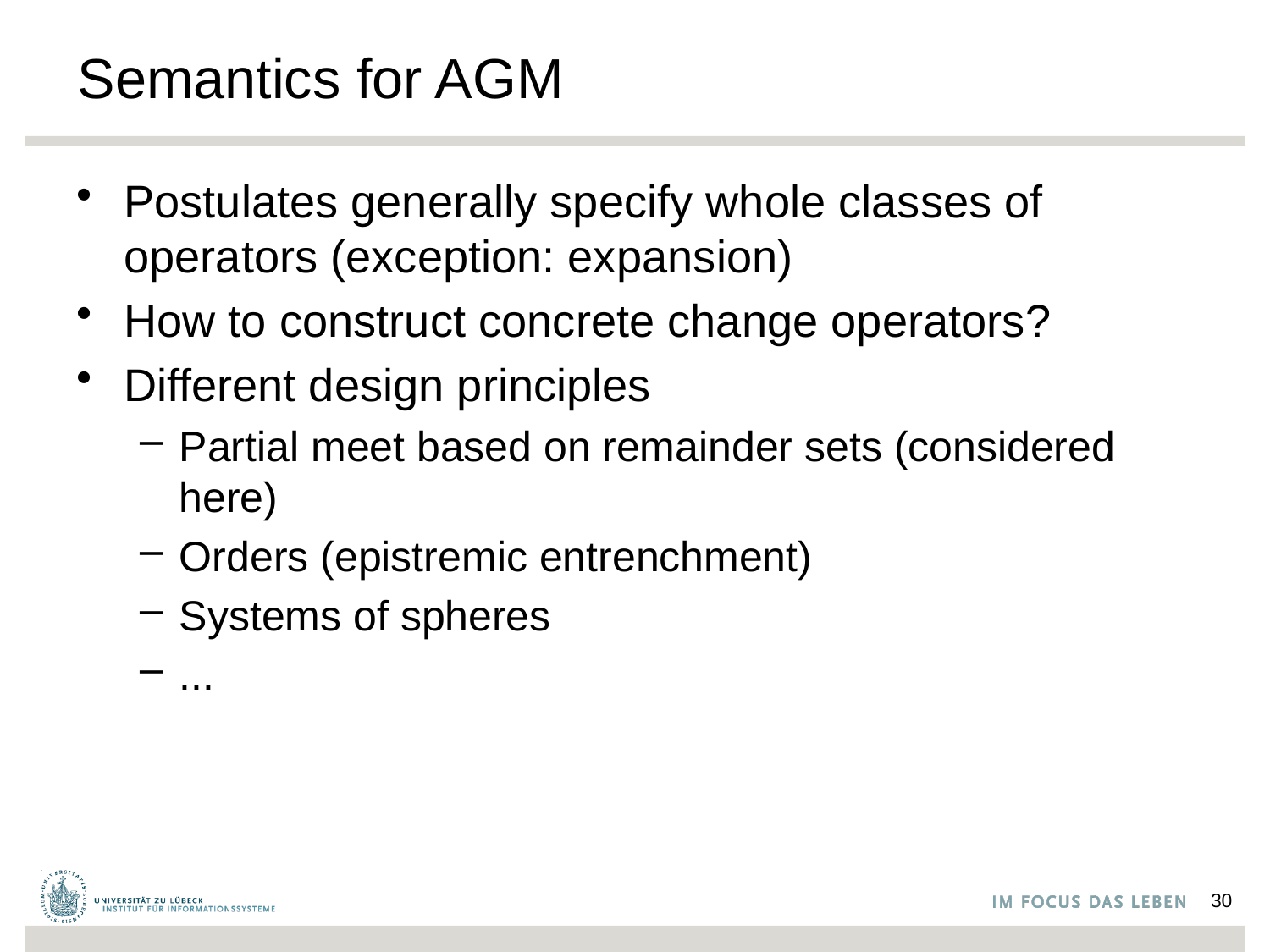

# Semantics for AGM
Postulates generally specify whole classes of operators (exception: expansion)
How to construct concrete change operators?
Different design principles
Partial meet based on remainder sets (considered here)
Orders (epistremic entrenchment)
Systems of spheres
...

30